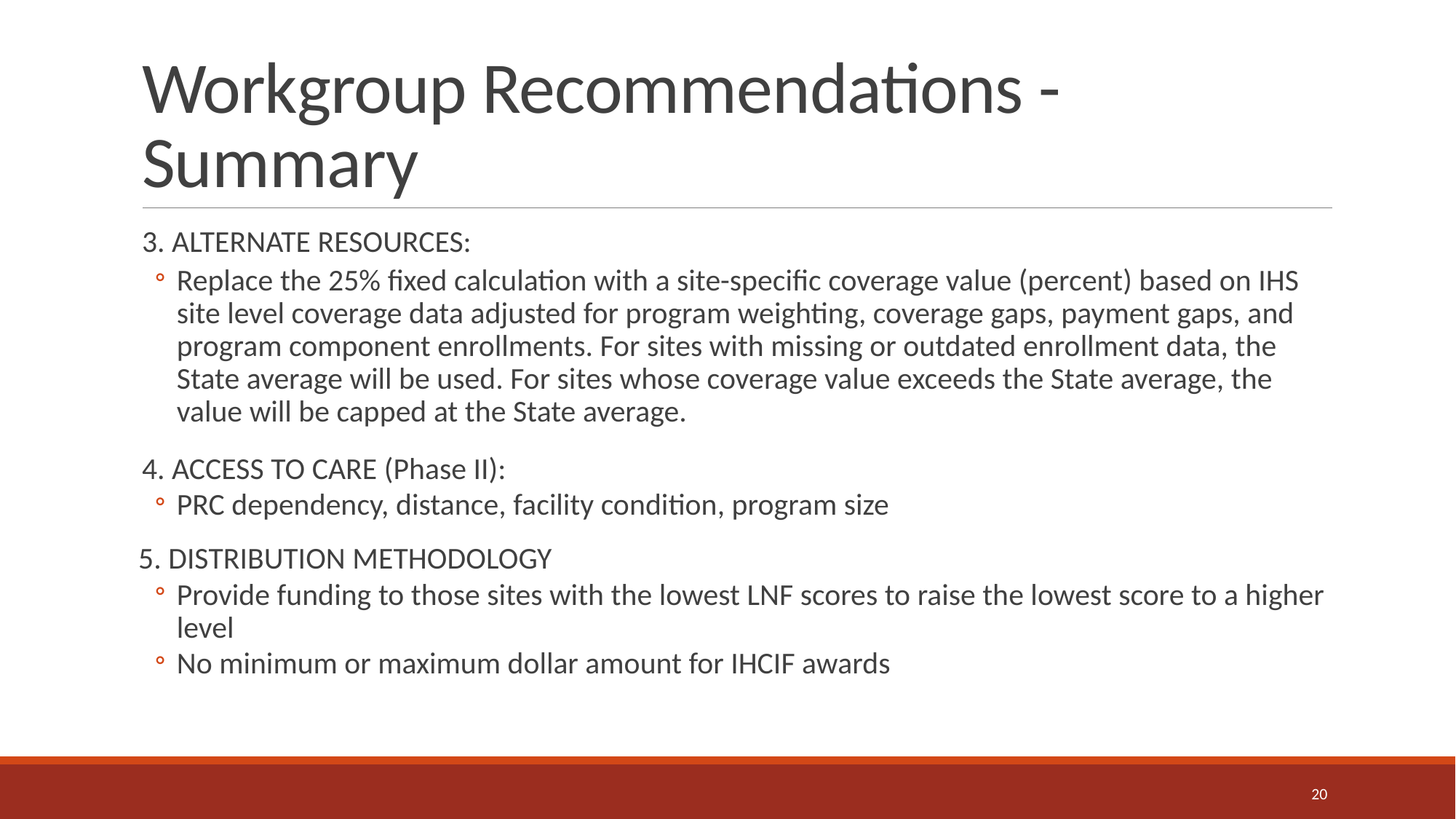

# Workgroup Recommendations - Summary
3. ALTERNATE RESOURCES:
Replace the 25% fixed calculation with a site-specific coverage value (percent) based on IHS site level coverage data adjusted for program weighting, coverage gaps, payment gaps, and program component enrollments. For sites with missing or outdated enrollment data, the State average will be used. For sites whose coverage value exceeds the State average, the value will be capped at the State average.
4. ACCESS TO CARE (Phase II):
PRC dependency, distance, facility condition, program size
 5. DISTRIBUTION METHODOLOGY
Provide funding to those sites with the lowest LNF scores to raise the lowest score to a higher level
No minimum or maximum dollar amount for IHCIF awards

20